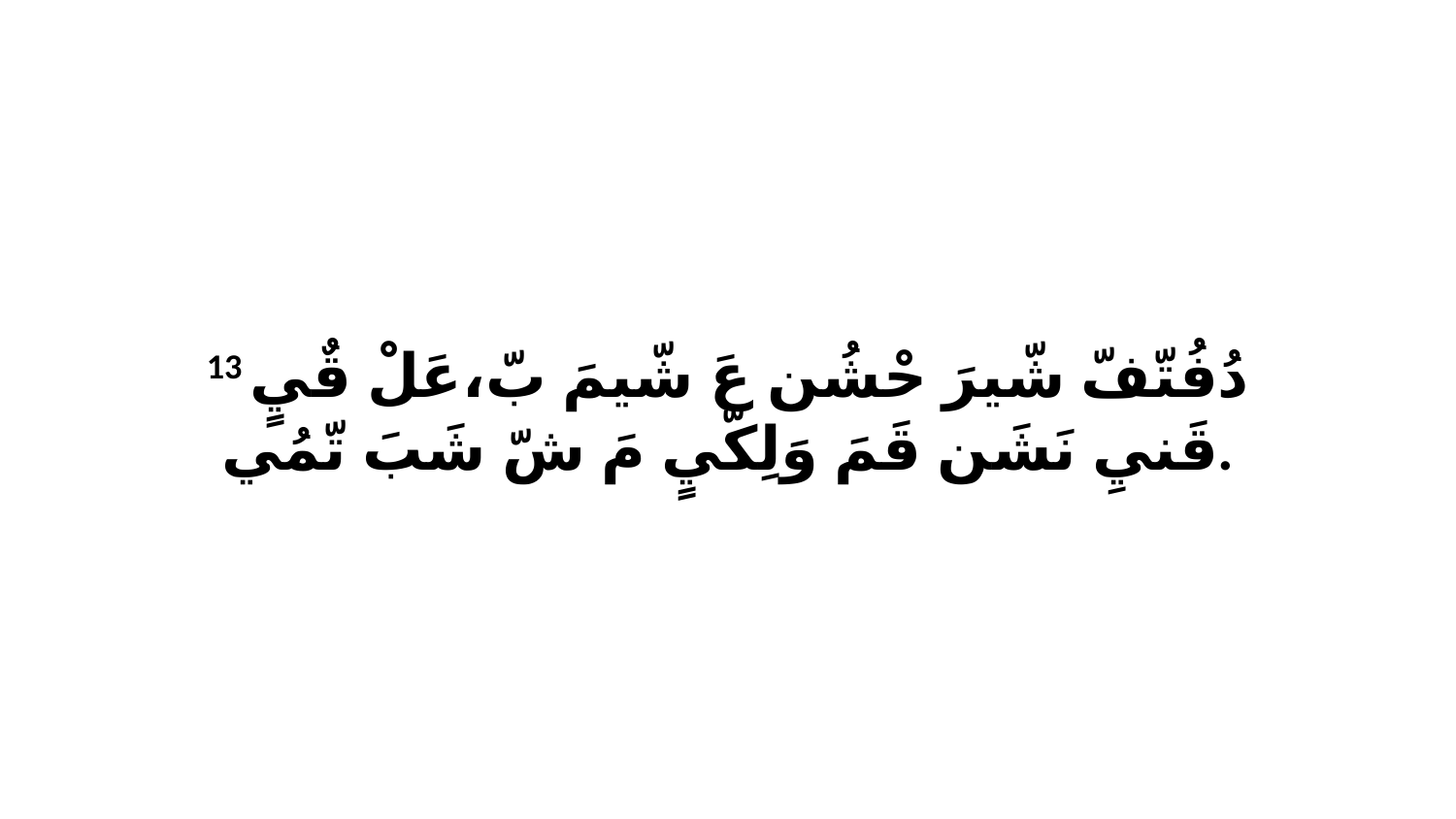

13 دُفُتّفّ شّيرَ حْشُن عَ شّيمَ بّ،عَلْ قٌيٍ قَنيِ نَشَن قَمَ وَلِكّيٍ مَ شّ شَبَ تّمُي.